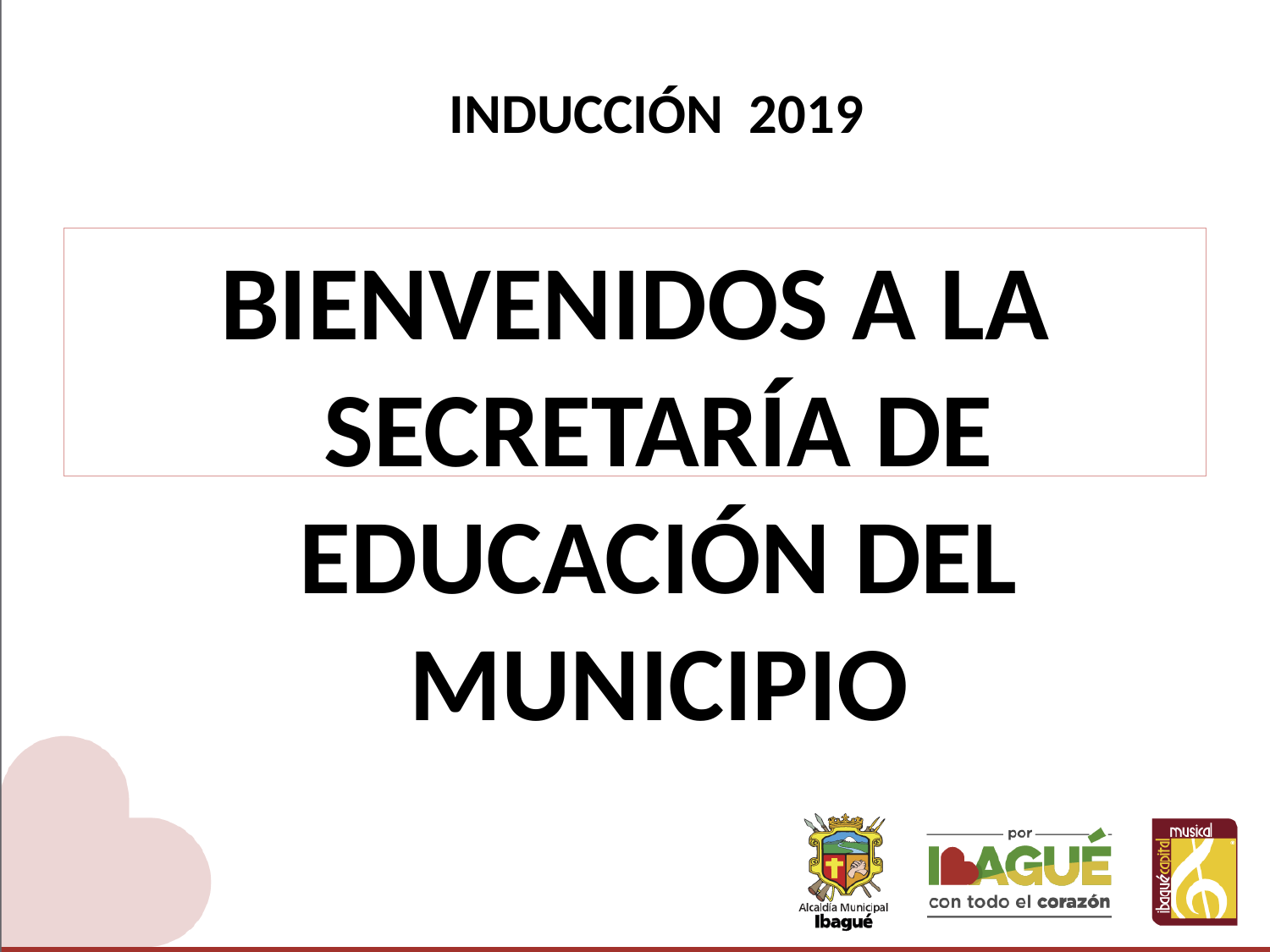

# INDUCCIÓN  2019
BIENVENIDOS A LA SECRETARÍA DE EDUCACIÓN DEL MUNICIPIO